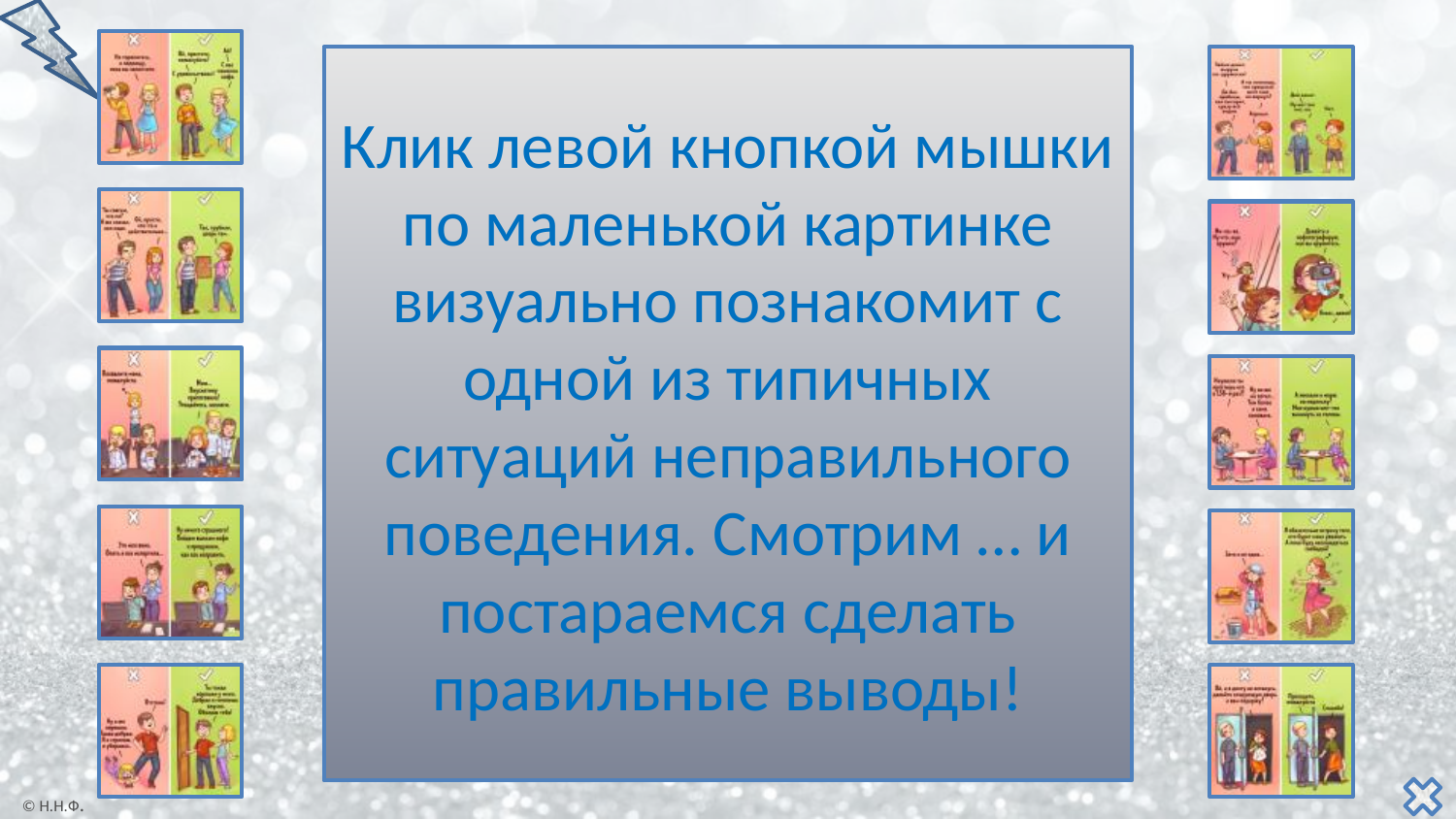

Клик левой кнопкой мышки по маленькой картинке визуально познакомит с одной из типичных ситуаций неправильного поведения. Смотрим … и постараемся сделать правильные выводы!